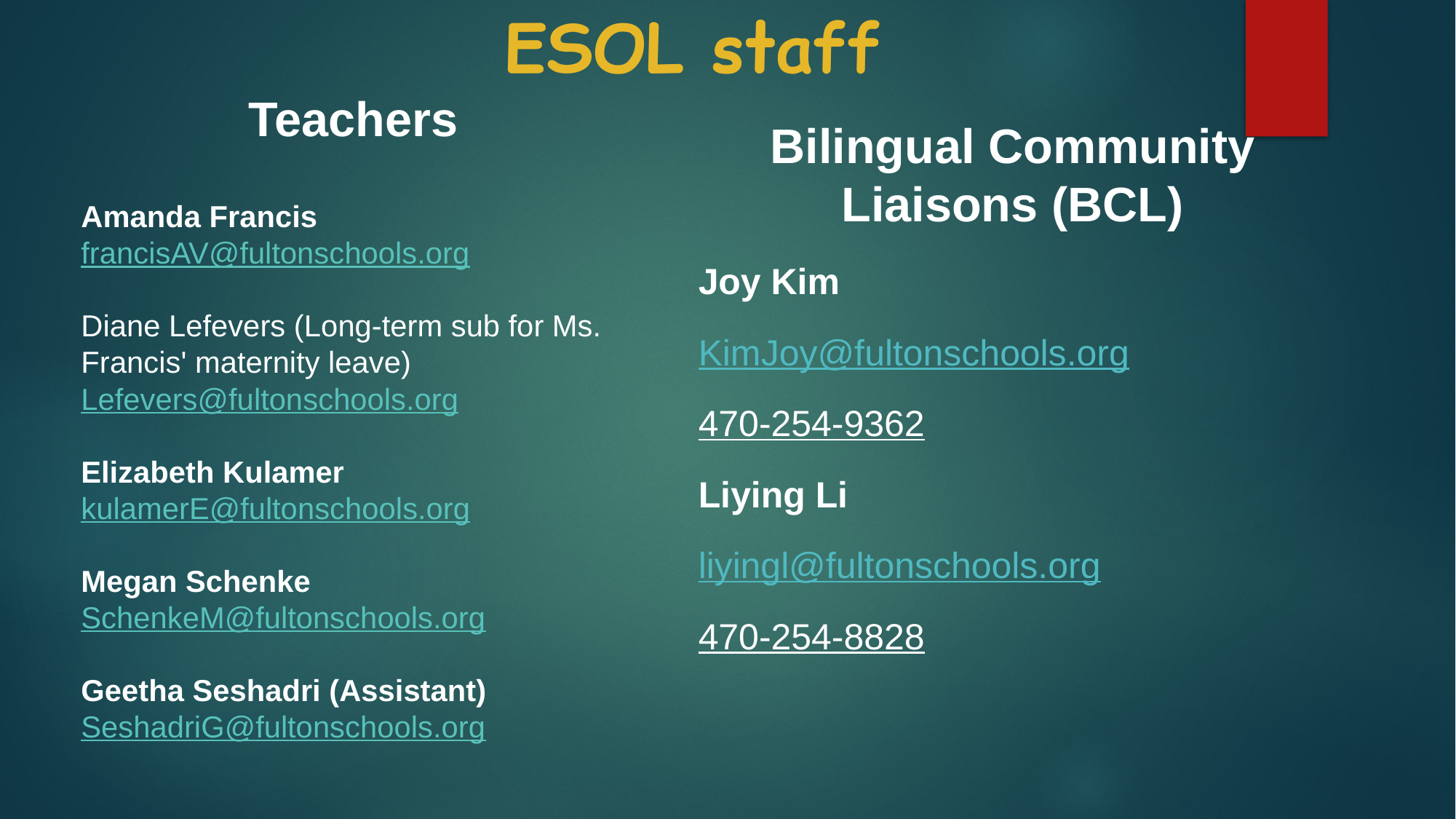

# ESOL staff
Teachers

Amanda Francis
francisAV@fultonschools.org

Diane Lefevers (Long-term sub for Ms. Francis' maternity leave)
Lefevers@fultonschools.org

Elizabeth Kulamer
kulamerE@fultonschools.org

Megan Schenke
SchenkeM@fultonschools.org

Geetha Seshadri (Assistant)
SeshadriG@fultonschools.org

Bilingual Community Liaisons (BCL)
Joy Kim
KimJoy@fultonschools.org
470-254-9362
Liying Li
liyingl@fultonschools.org
470-254-8828